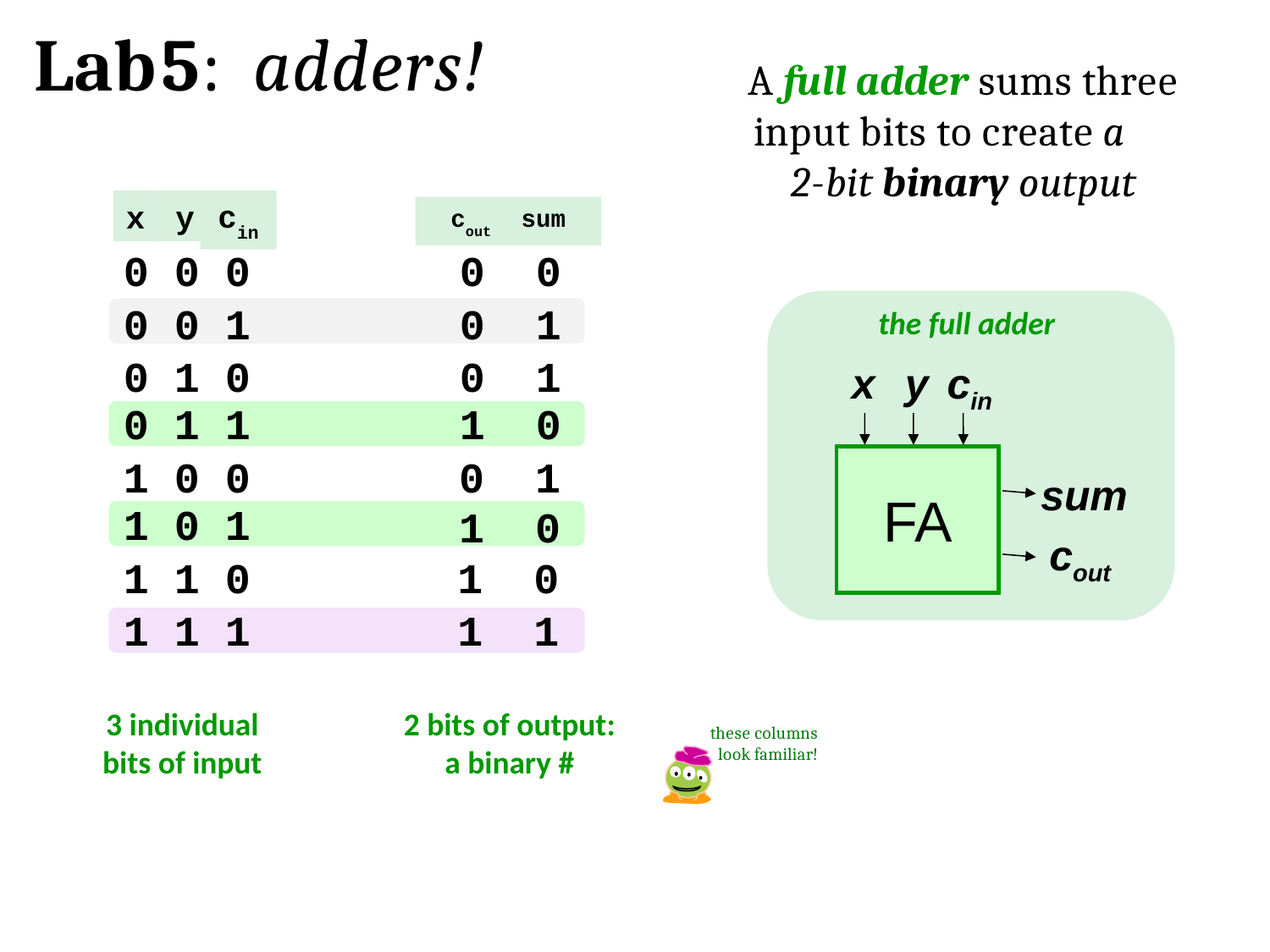

Lab5:  adders!
A full adder sums three input bits to create a      2-bit binary output
cin
x
y
cout  sum
0 0 0
0  0
0 0 1
0  1

the full adder

0 1 0
0  1
x
y
cin
0 1 1
1  0

1 0 0
0  1
FA
sum

1 0 1
1  0

cout

1 1 0
1  0
1 1 1
1  1

3 individual bits of input
2 bits of output: a binary #
these columns look familiar!